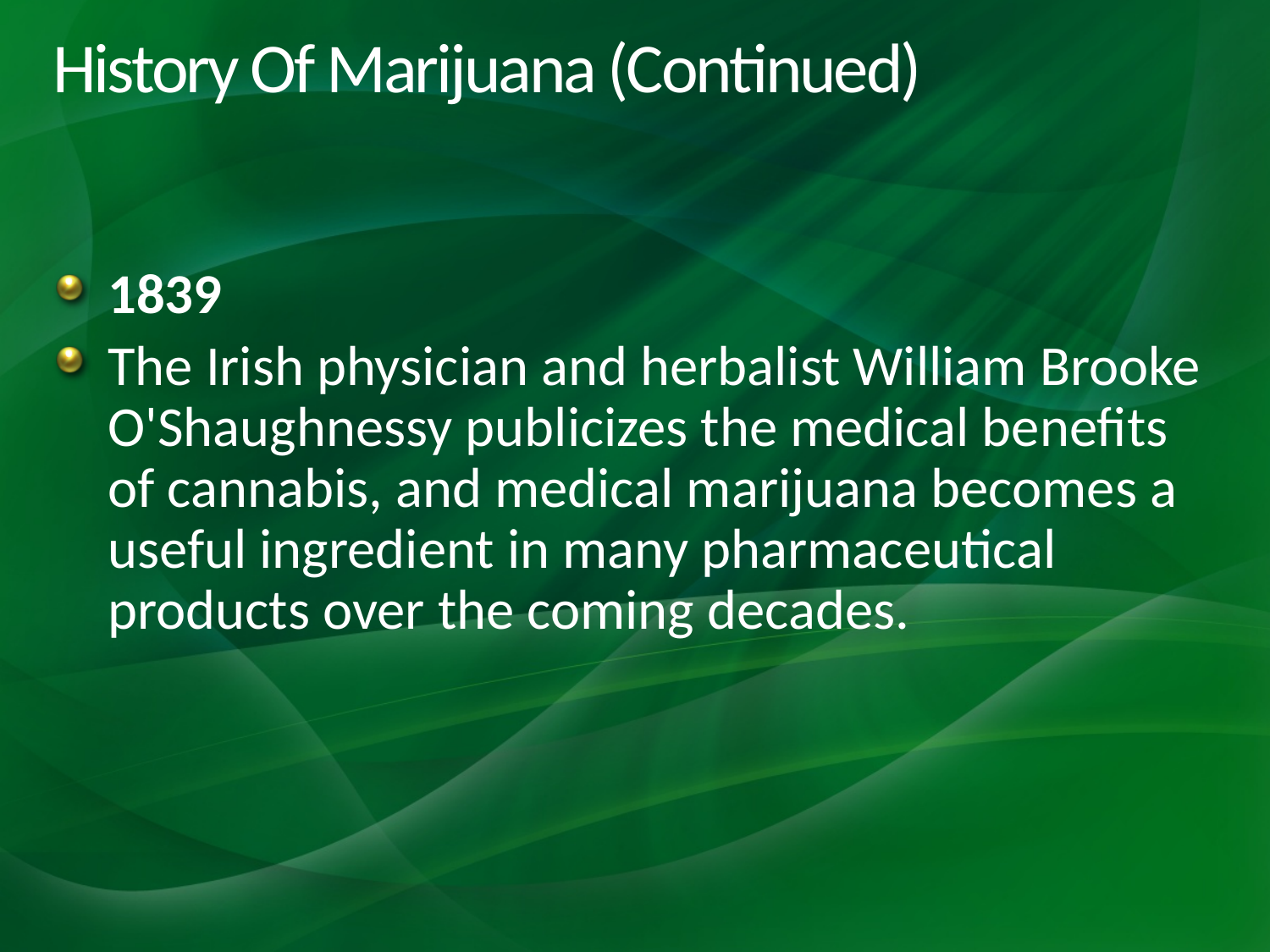

# History Of Marijuana (Continued)
1839
The Irish physician and herbalist William Brooke O'Shaughnessy publicizes the medical benefits of cannabis, and medical marijuana becomes a useful ingredient in many pharmaceutical products over the coming decades.